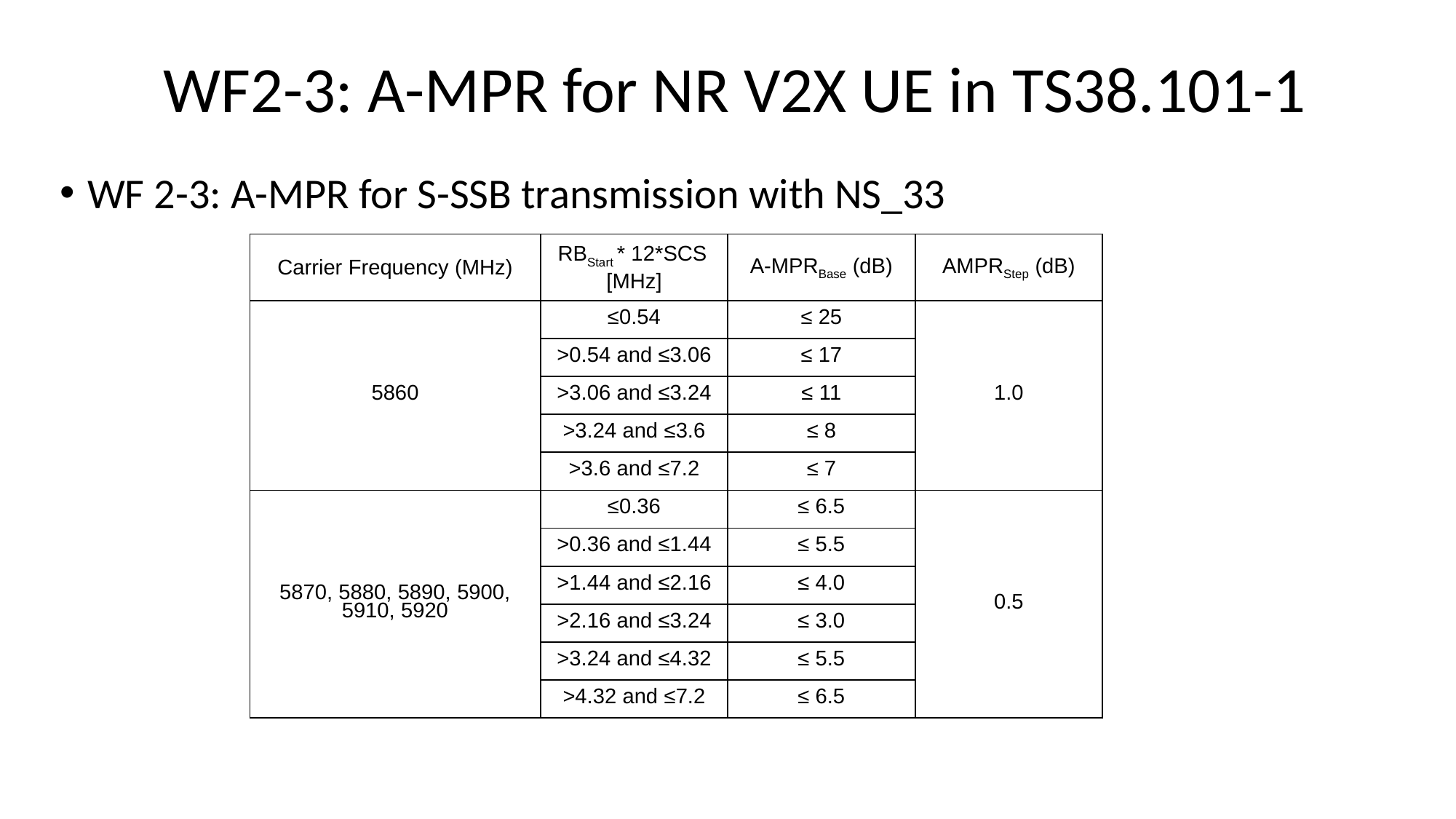

# WF2-3: A-MPR for NR V2X UE in TS38.101-1
WF 2-3: A-MPR for S-SSB transmission with NS_33

| Carrier Frequency (MHz) | RBStart \* 12\*SCS [MHz] | A-MPRBase (dB) | AMPRStep (dB) |
| --- | --- | --- | --- |
| 5860 | ≤0.54 | ≤ 25 | 1.0 |
|  | >0.54 and ≤3.06 | ≤ 17 |  |
|  | >3.06 and ≤3.24 | ≤ 11 |  |
|  | >3.24 and ≤3.6 | ≤ 8 |  |
|  | >3.6 and ≤7.2 | ≤ 7 |  |
| 5870, 5880, 5890, 5900, 5910, 5920 | ≤0.36 | ≤ 6.5 | 0.5 |
|  | >0.36 and ≤1.44 | ≤ 5.5 |  |
|  | >1.44 and ≤2.16 | ≤ 4.0 |  |
|  | >2.16 and ≤3.24 | ≤ 3.0 |  |
|  | >3.24 and ≤4.32 | ≤ 5.5 |  |
|  | >4.32 and ≤7.2 | ≤ 6.5 |  |